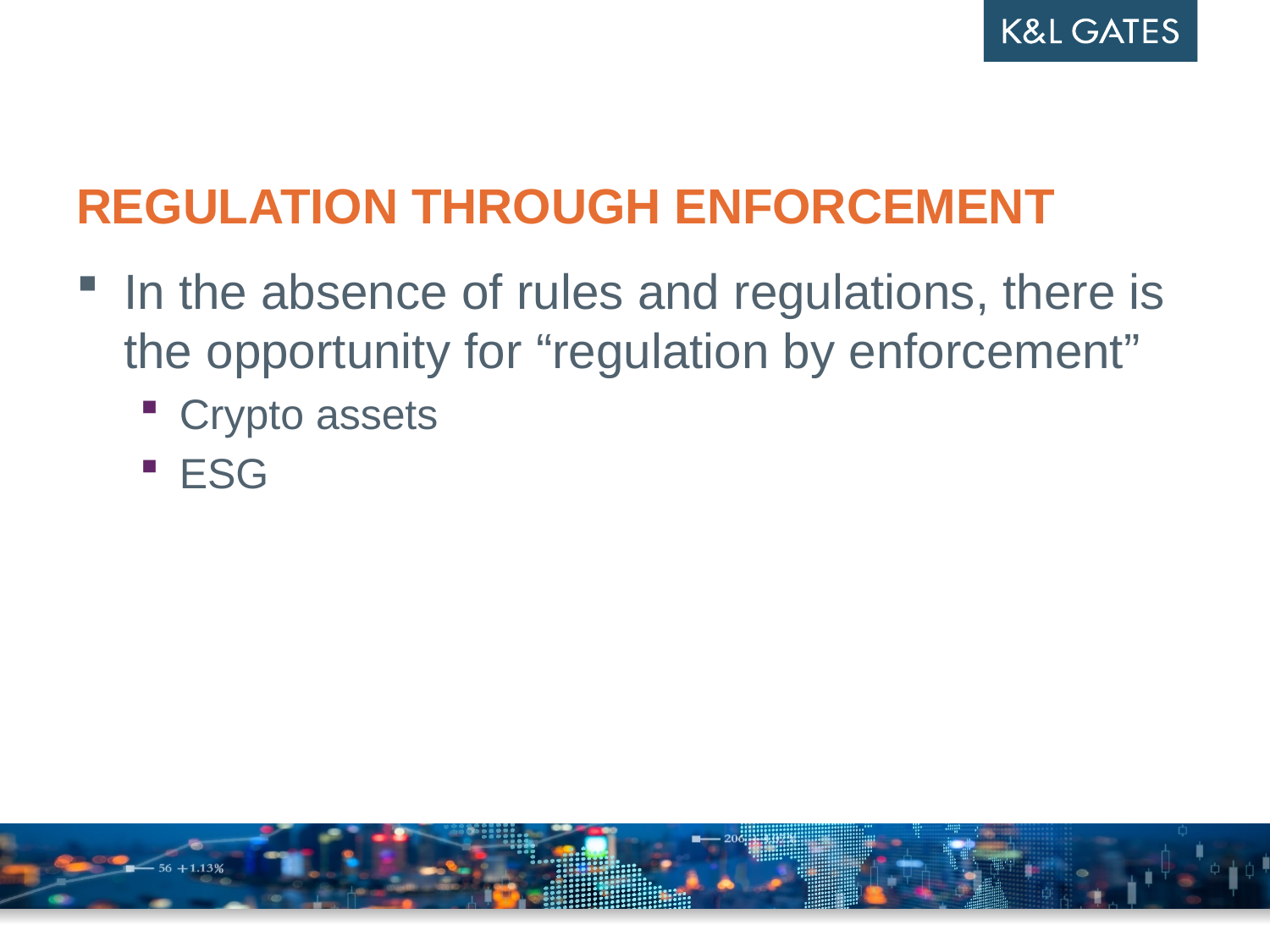

# regulation through enforcement
In the absence of rules and regulations, there is the opportunity for “regulation by enforcement”
Crypto assets
ESG